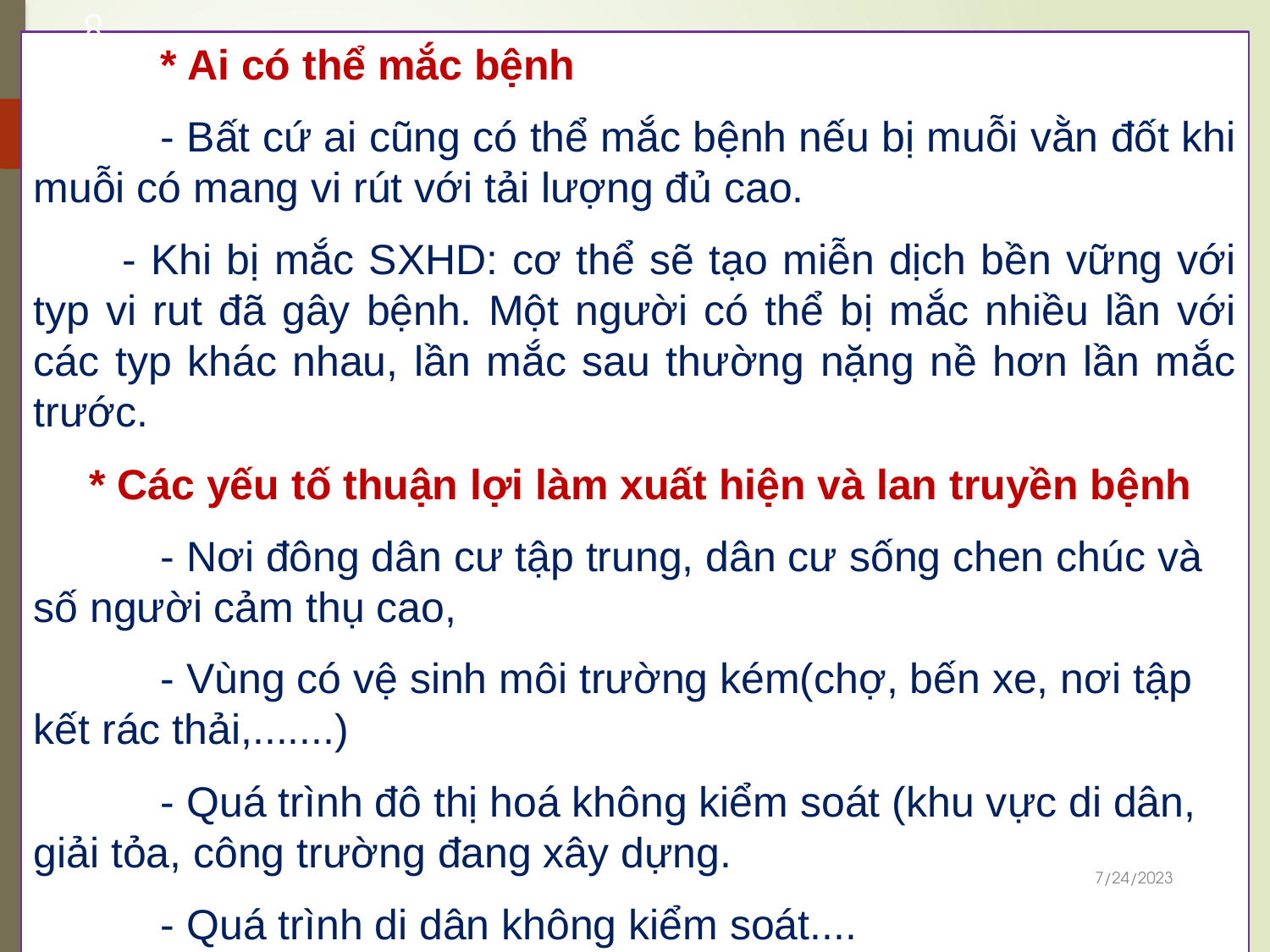

8
	* Ai có thể mắc bệnh
	- Bất cứ ai cũng có thể mắc bệnh nếu bị muỗi vằn đốt khi muỗi có mang vi rút với tải lượng đủ cao.
      - Khi bị mắc SXHD: cơ thể sẽ tạo miễn dịch bền vững với typ vi rut đã gây bệnh. Một người có thể bị mắc nhiều lần với các typ khác nhau, lần mắc sau thường nặng nề hơn lần mắc trước.
 * Các yếu tố thuận lợi làm xuất hiện và lan truyền bệnh
 	- Nơi đông dân cư tập trung, dân cư sống chen chúc và số người cảm thụ cao,
 	- Vùng có vệ sinh môi trường kém(chợ, bến xe, nơi tập kết rác thải,.......)
 	- Quá trình đô thị hoá không kiểm soát (khu vực di dân, giải tỏa, công trường đang xây dựng.
 	- Quá trình di dân không kiểm soát....
7/24/2023